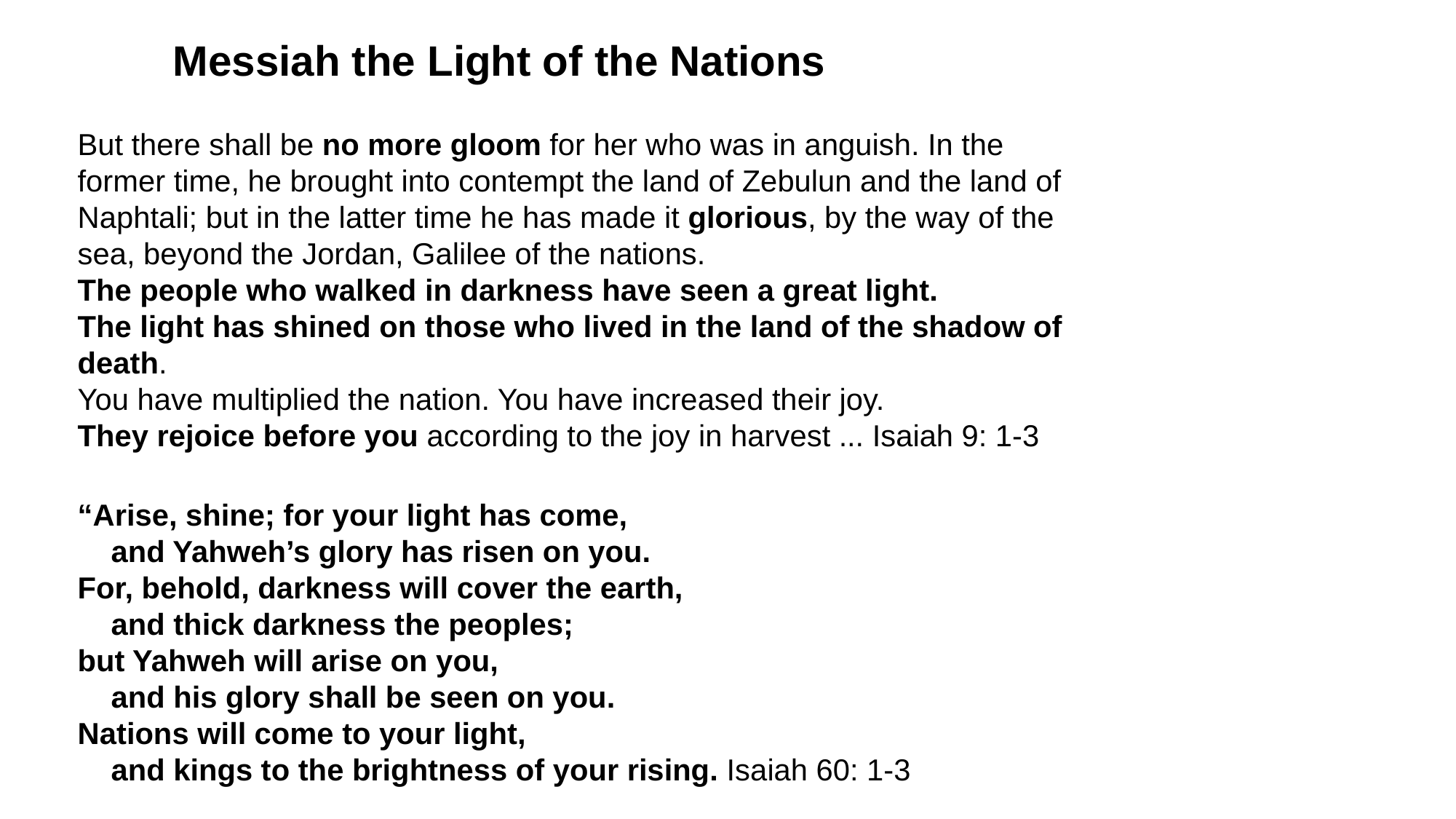

Messiah the Light of the Nations
But there shall be no more gloom for her who was in anguish. In the former time, he brought into contempt the land of Zebulun and the land of Naphtali; but in the latter time he has made it glorious, by the way of the sea, beyond the Jordan, Galilee of the nations.
The people who walked in darkness have seen a great light.
The light has shined on those who lived in the land of the shadow of death.
You have multiplied the nation. You have increased their joy.
They rejoice before you according to the joy in harvest ... Isaiah 9: 1-3
“Arise, shine; for your light has come,
    and Yahweh’s glory has risen on you.
For, behold, darkness will cover the earth,
    and thick darkness the peoples;
but Yahweh will arise on you,
    and his glory shall be seen on you.
Nations will come to your light,
    and kings to the brightness of your rising. Isaiah 60: 1-3